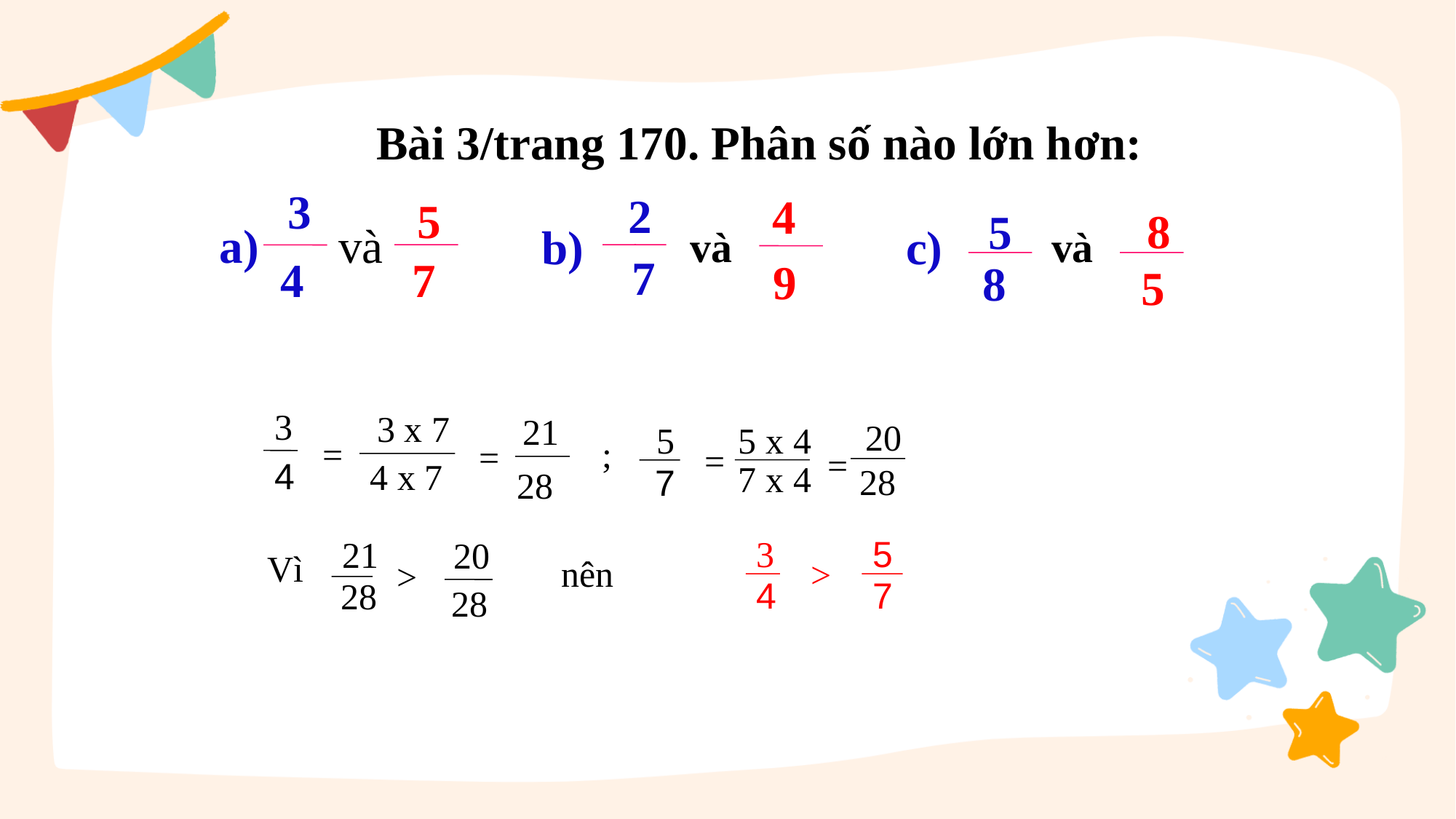

Bài 3/trang 170. Phân số nào lớn hơn:
3
5
4
7
a)
và
b)
c)
2
7
4

9
và
và
8
5
8
5

3
3 x 7
21
20
5
5 x 4
=
;
=
=
4
4 x 7

7 x 4

28
7

28

=
3
5
>
4
7

21
Vì
>
28
28

20

nên